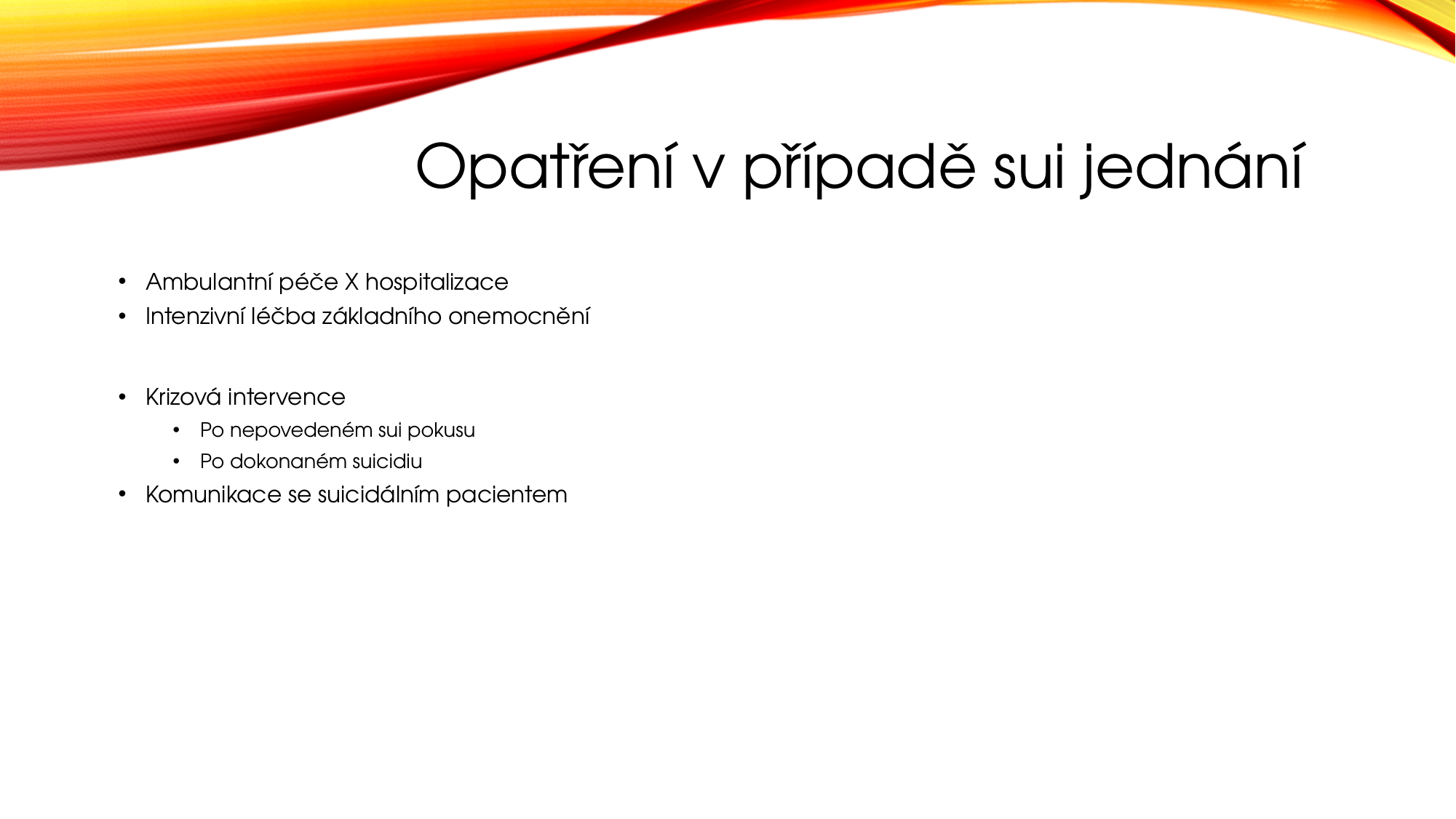

Opatření v případě sui jednání
Ambulantní péče X hospitalizace
Intenzivní léčba základního onemocnění

Krizová intervence
Po nepovedeném sui pokusu
Po dokonaném suicidiu
Komunikace se suicidálním pacientem